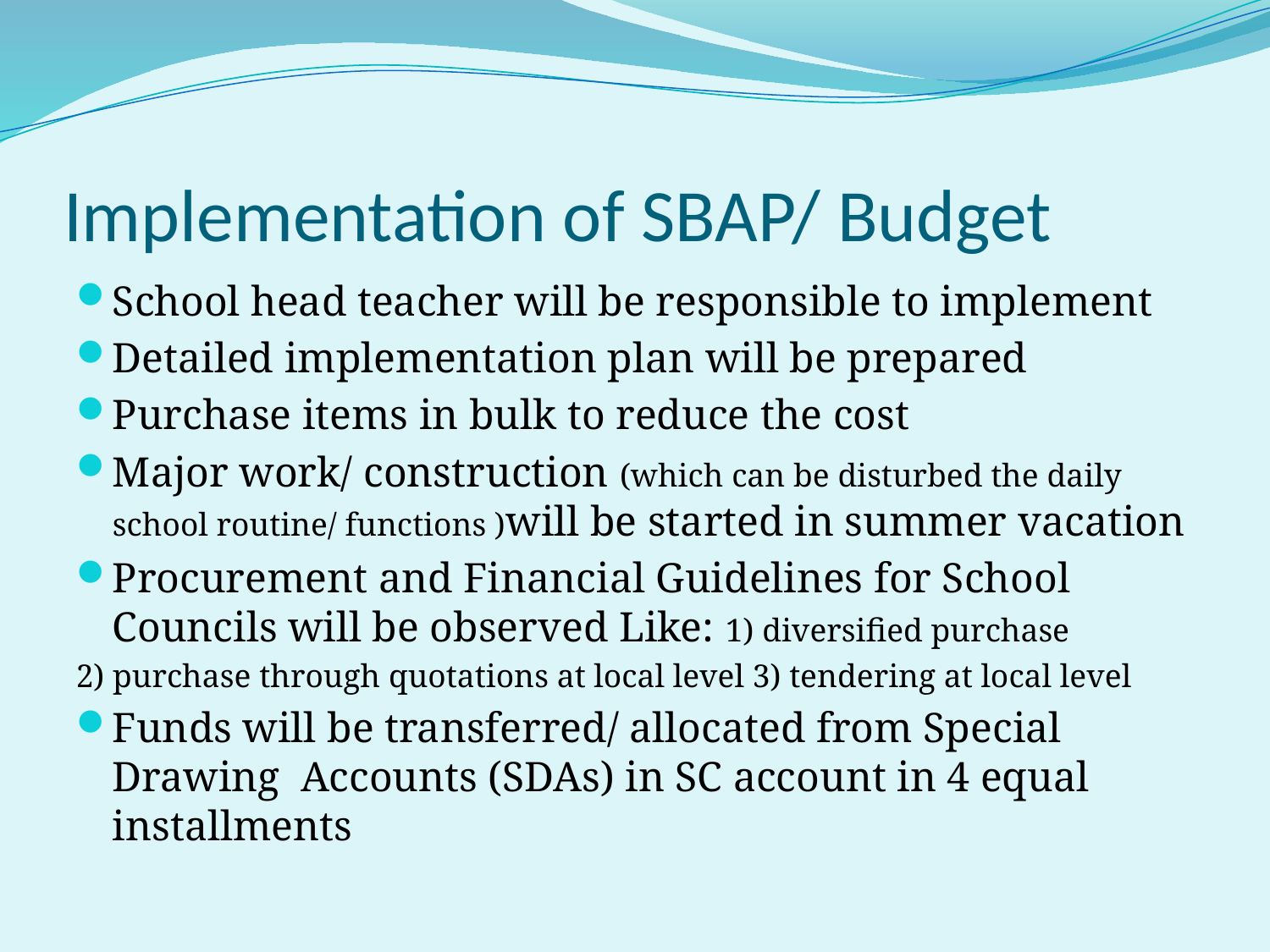

# Implementation of SBAP/ Budget
School head teacher will be responsible to implement
Detailed implementation plan will be prepared
Purchase items in bulk to reduce the cost
Major work/ construction (which can be disturbed the daily school routine/ functions )will be started in summer vacation
Procurement and Financial Guidelines for School Councils will be observed Like: 1) diversified purchase
2) purchase through quotations at local level 3) tendering at local level
Funds will be transferred/ allocated from Special Drawing  Accounts (SDAs) in SC account in 4 equal installments